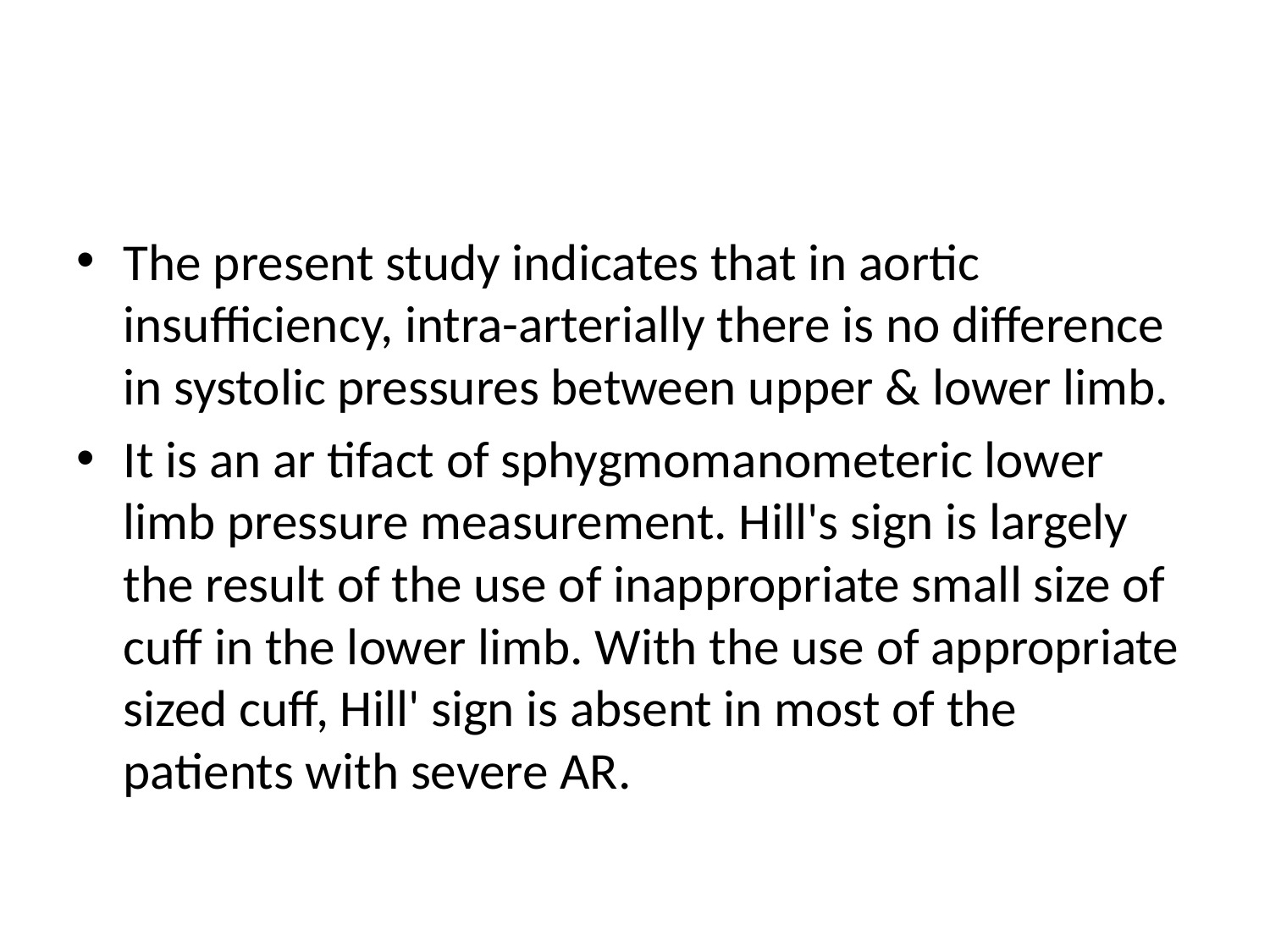

#
The present study indicates that in aortic insufficiency, intra-arterially there is no difference in systolic pressures between upper & lower limb.
It is an ar tifact of sphygmomanometeric lower limb pressure measurement. Hill's sign is largely the result of the use of inappropriate small size of cuff in the lower limb. With the use of appropriate sized cuff, Hill' sign is absent in most of the patients with severe AR.